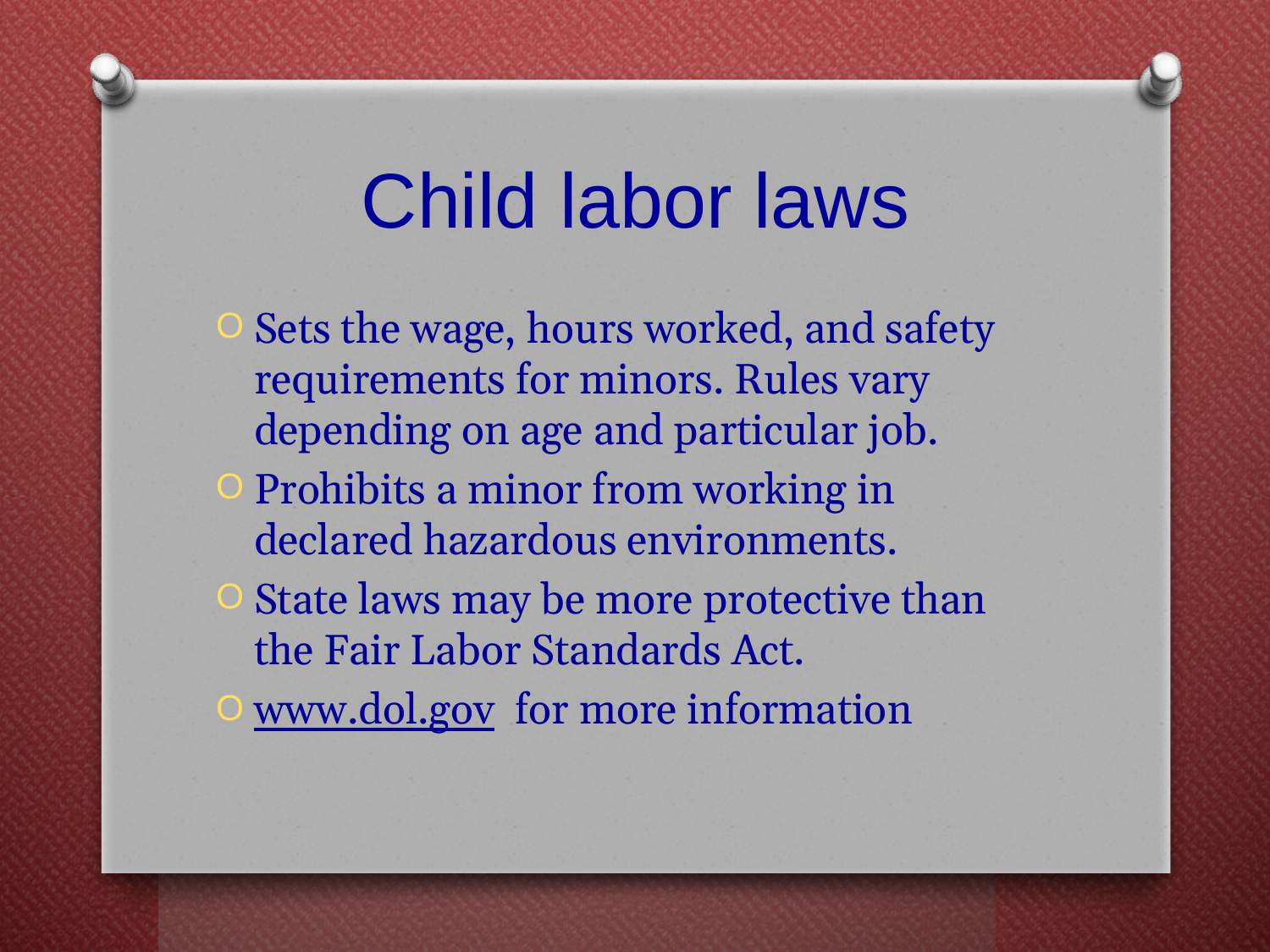

# Child labor laws
Sets the wage, hours worked, and safety requirements for minors. Rules vary depending on age and particular job.
Prohibits a minor from working in declared hazardous environments.
State laws may be more protective than the Fair Labor Standards Act.
www.dol.gov  for more information